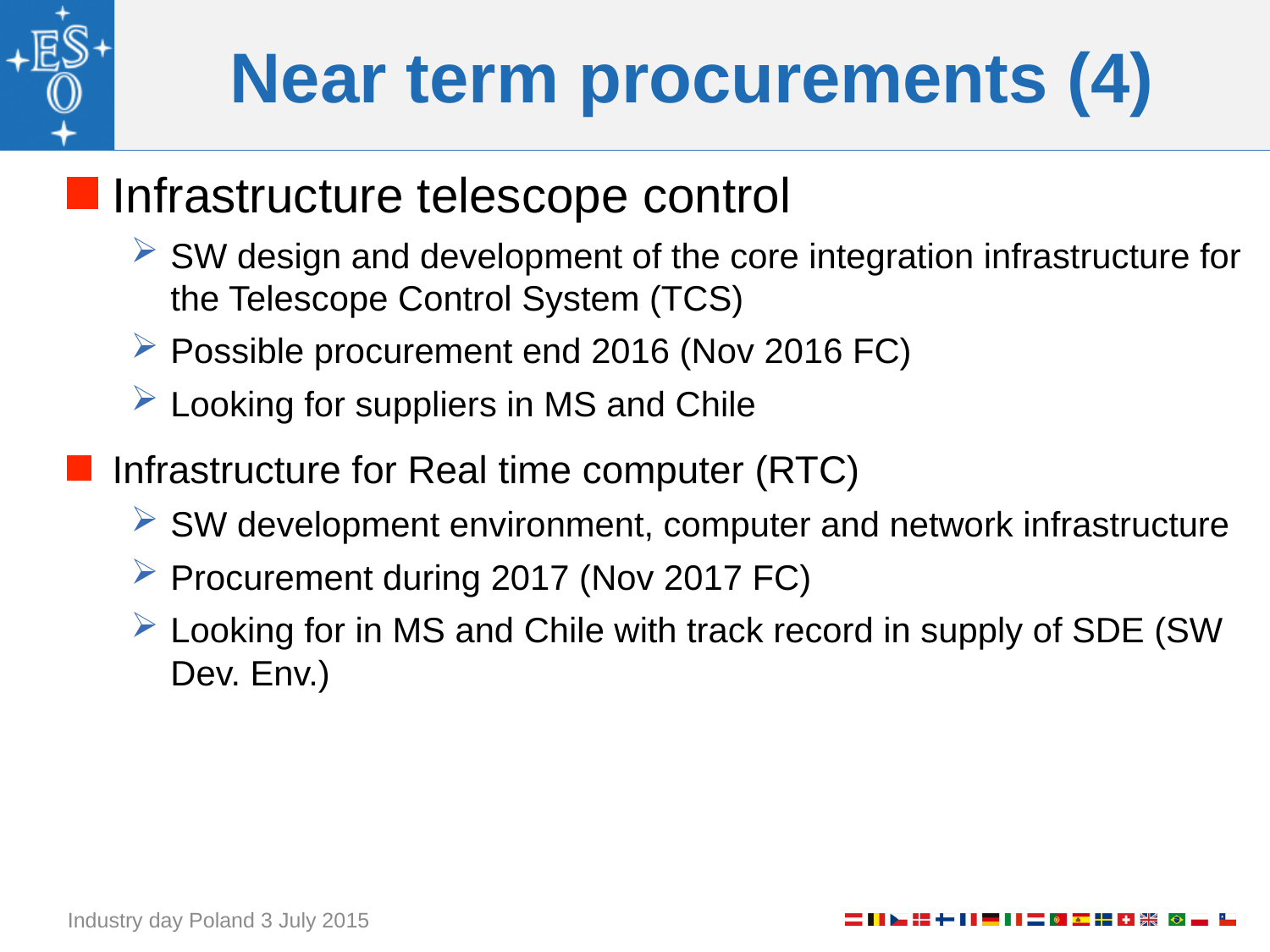

# Near term procurements (4)
Infrastructure telescope control
SW design and development of the core integration infrastructure for the Telescope Control System (TCS)
Possible procurement end 2016 (Nov 2016 FC)
Looking for suppliers in MS and Chile
Infrastructure for Real time computer (RTC)
SW development environment, computer and network infrastructure
Procurement during 2017 (Nov 2017 FC)
Looking for in MS and Chile with track record in supply of SDE (SW Dev. Env.)

Industry day Poland 3 July 2015